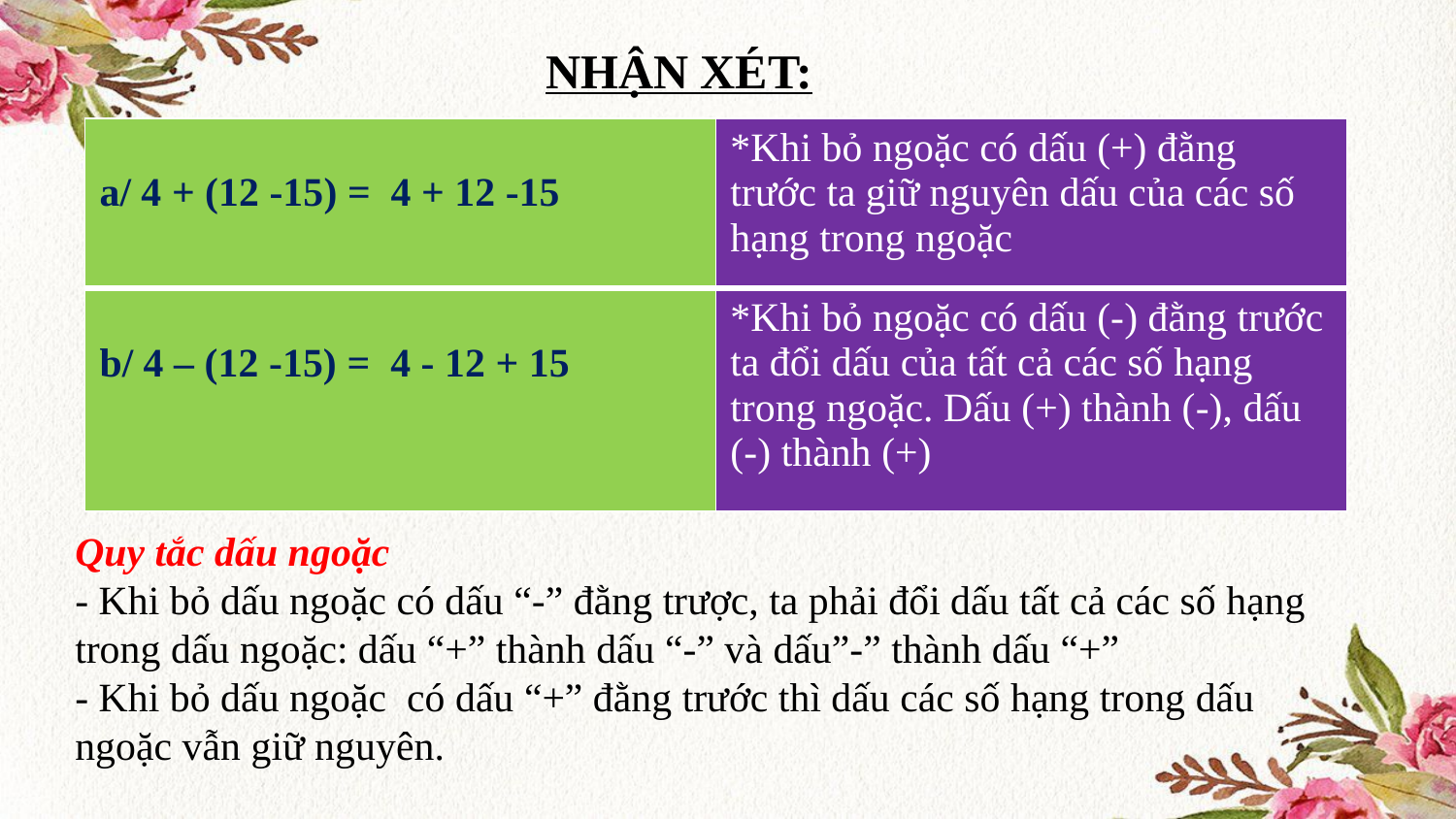

NHẬN XÉT:
| a/ 4 + (12 -15) = 4 + 12 -15 | \*Khi bỏ ngoặc có dấu (+) đằng trước ta giữ nguyên dấu của các số hạng trong ngoặc |
| --- | --- |
| b/ 4 – (12 -15) = 4 - 12 + 15 | \*Khi bỏ ngoặc có dấu (-) đằng trước ta đổi dấu của tất cả các số hạng trong ngoặc. Dấu (+) thành (-), dấu (-) thành (+) |
Quy tắc dấu ngoặc
- Khi bỏ dấu ngoặc có dấu “-” đằng trược, ta phải đổi dấu tất cả các số hạng trong dấu ngoặc: dấu “+” thành dấu “-” và dấu”-” thành dấu “+”
- Khi bỏ dấu ngoặc  có dấu “+” đằng trước thì dấu các số hạng trong dấu ngoặc vẫn giữ nguyên.